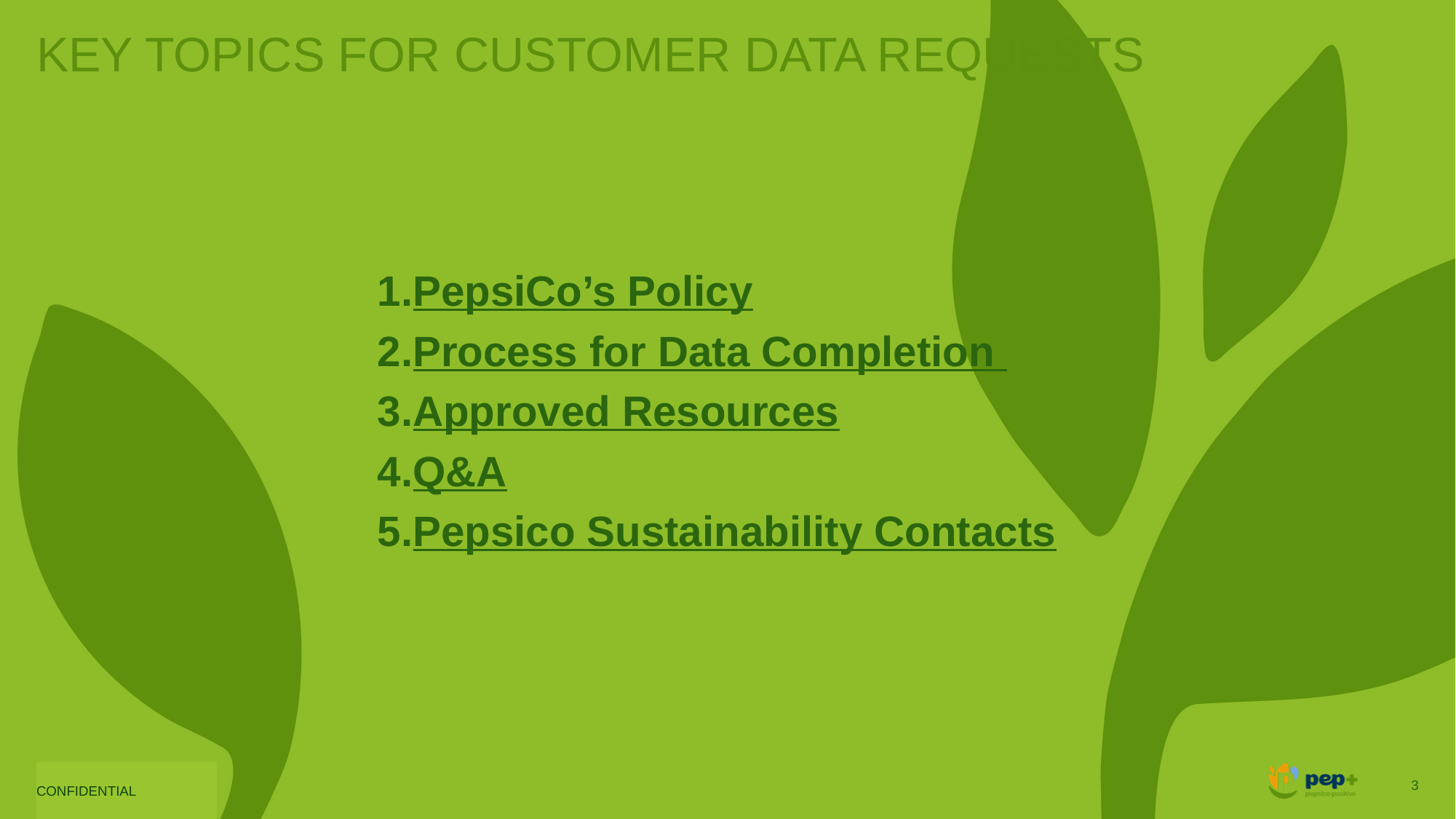

# KEY TOPICS FOR CUSTOMER DATA REQUESTS
PepsiCo’s Policy​
Process for Data Completion
Approved Resources
Q&A
Pepsico Sustainability Contacts
CONFIDENTIAL